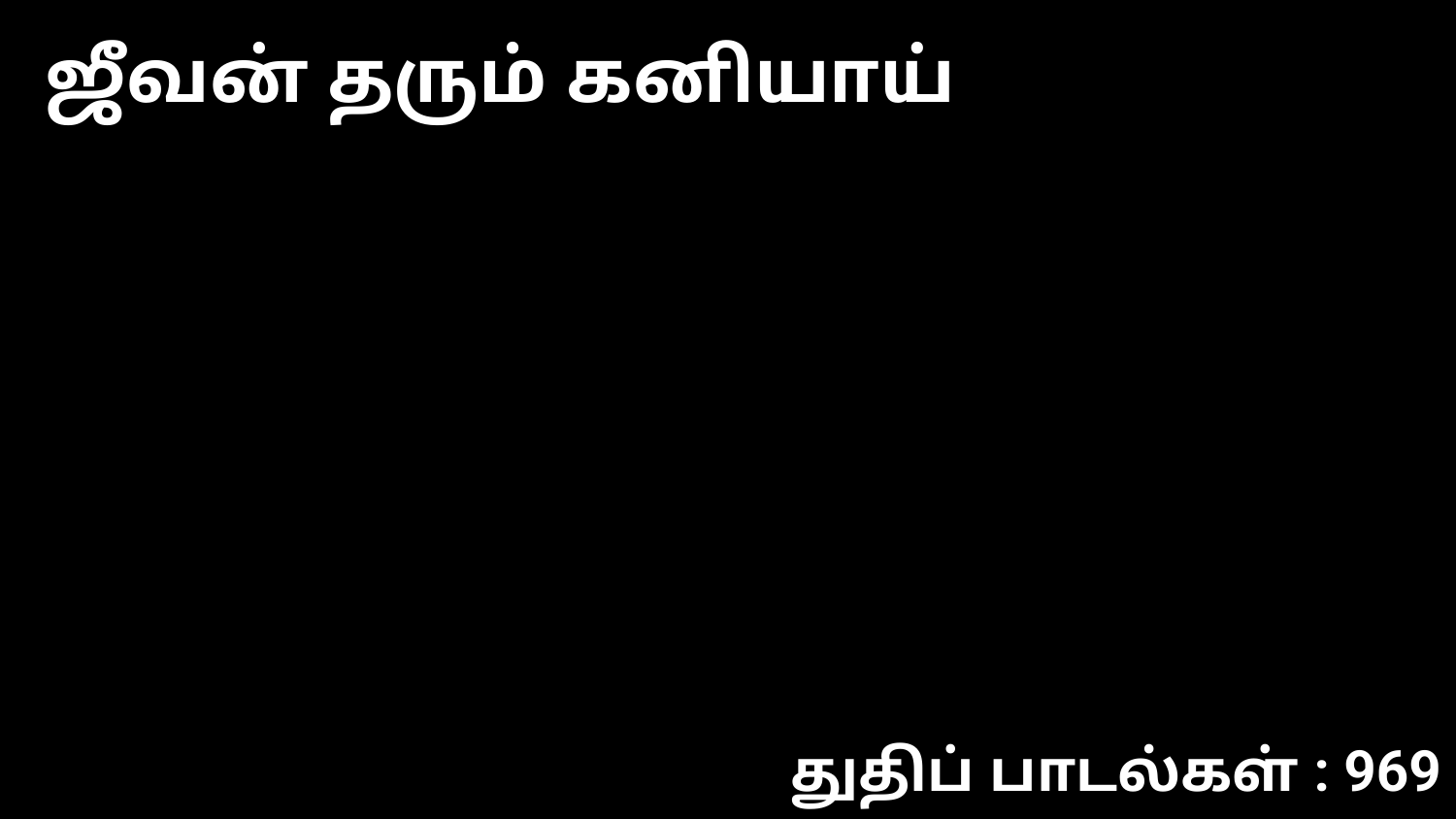

ஜீவன் தரும் கனியாய்
துதிப் பாடல்கள் : 969